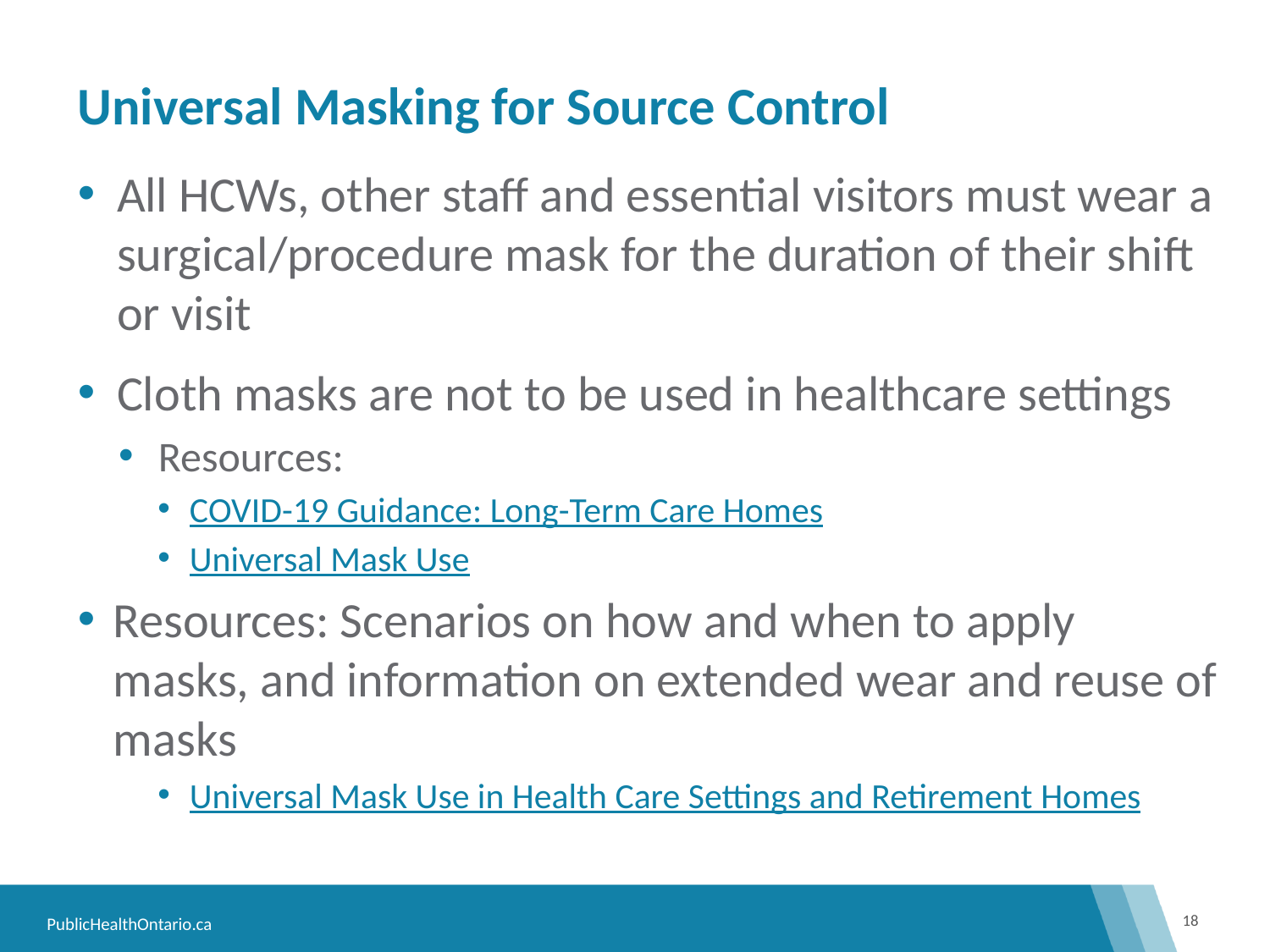

# Universal Masking for Source Control
All HCWs, other staff and essential visitors must wear a surgical/procedure mask for the duration of their shift or visit
Cloth masks are not to be used in healthcare settings
Resources:
COVID-19 Guidance: Long-Term Care Homes
Universal Mask Use
Resources: Scenarios on how and when to apply masks, and information on extended wear and reuse of masks
Universal Mask Use in Health Care Settings and Retirement Homes

18